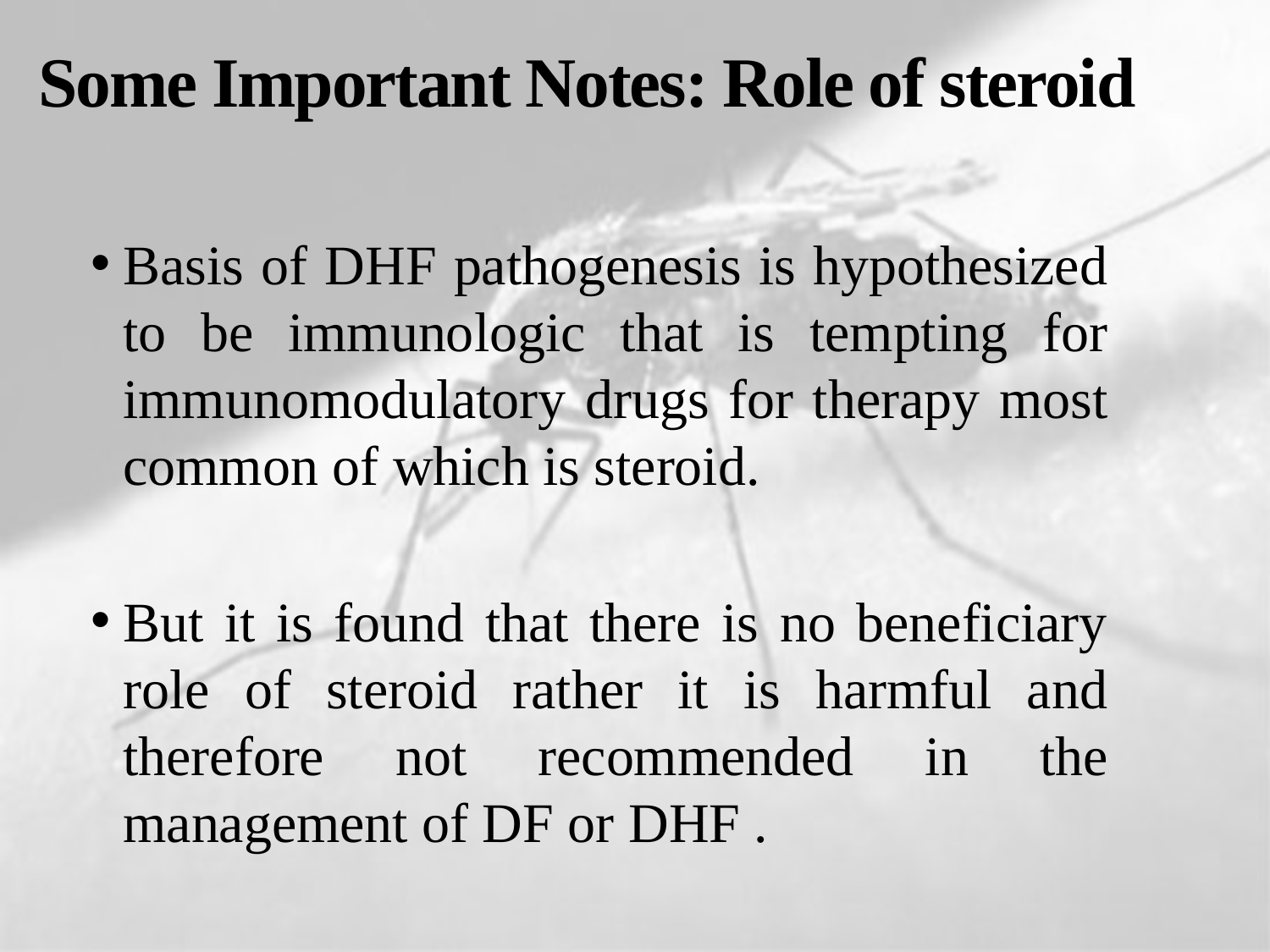

# Some Important Notes: Role of steroid
Basis of DHF pathogenesis is hypothesized to be immunologic that is tempting for immunomodulatory drugs for therapy most common of which is steroid.

But it is found that there is no beneficiary role of steroid rather it is harmful and therefore not recommended in the management of DF or DHF .